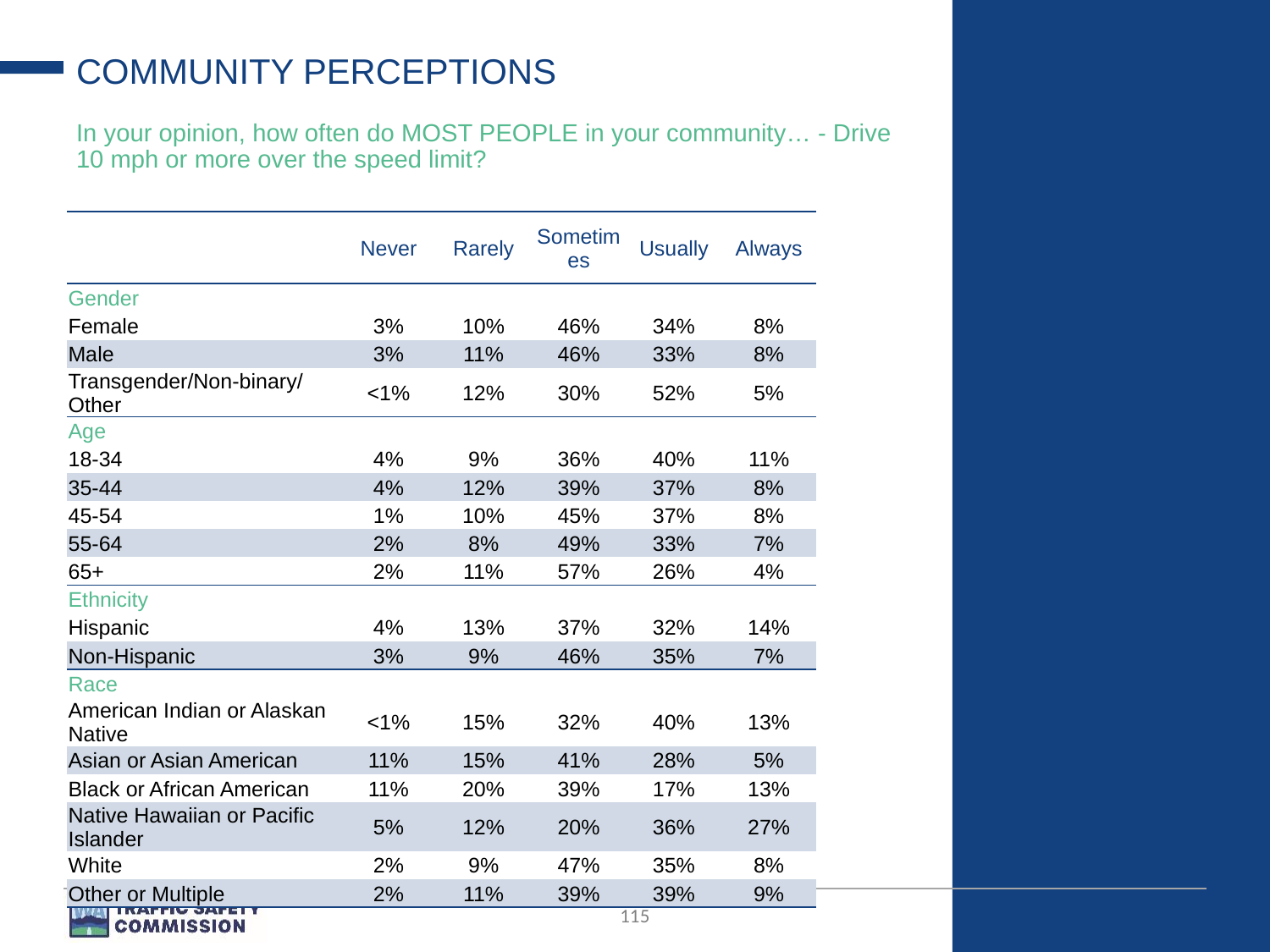

# COMMUNITY PERCEPTIONS
In your opinion, how often do MOST PEOPLE in your community… - Drive 10 mph or more over the speed limit?
|  | Never | Rarely | Sometimes | Usually | Always |
| --- | --- | --- | --- | --- | --- |
| Gender |  |  |  |  |  |
| Female | 3% | 10% | 46% | 34% | 8% |
| Male | 3% | 11% | 46% | 33% | 8% |
| Transgender/Non-binary/Other | <1% | 12% | 30% | 52% | 5% |
| Age |  |  |  |  |  |
| 18-34 | 4% | 9% | 36% | 40% | 11% |
| 35-44 | 4% | 12% | 39% | 37% | 8% |
| 45-54 | 1% | 10% | 45% | 37% | 8% |
| 55-64 | 2% | 8% | 49% | 33% | 7% |
| 65+ | 2% | 11% | 57% | 26% | 4% |
| Ethnicity |  |  |  |  |  |
| Hispanic | 4% | 13% | 37% | 32% | 14% |
| Non-Hispanic | 3% | 9% | 46% | 35% | 7% |
| Race |  |  |  |  |  |
| American Indian or Alaskan Native | <1% | 15% | 32% | 40% | 13% |
| Asian or Asian American | 11% | 15% | 41% | 28% | 5% |
| Black or African American | 11% | 20% | 39% | 17% | 13% |
| Native Hawaiian or Pacific Islander | 5% | 12% | 20% | 36% | 27% |
| White | 2% | 9% | 47% | 35% | 8% |
| Other or Multiple | 2% | 11% | 39% | 39% | 9% |